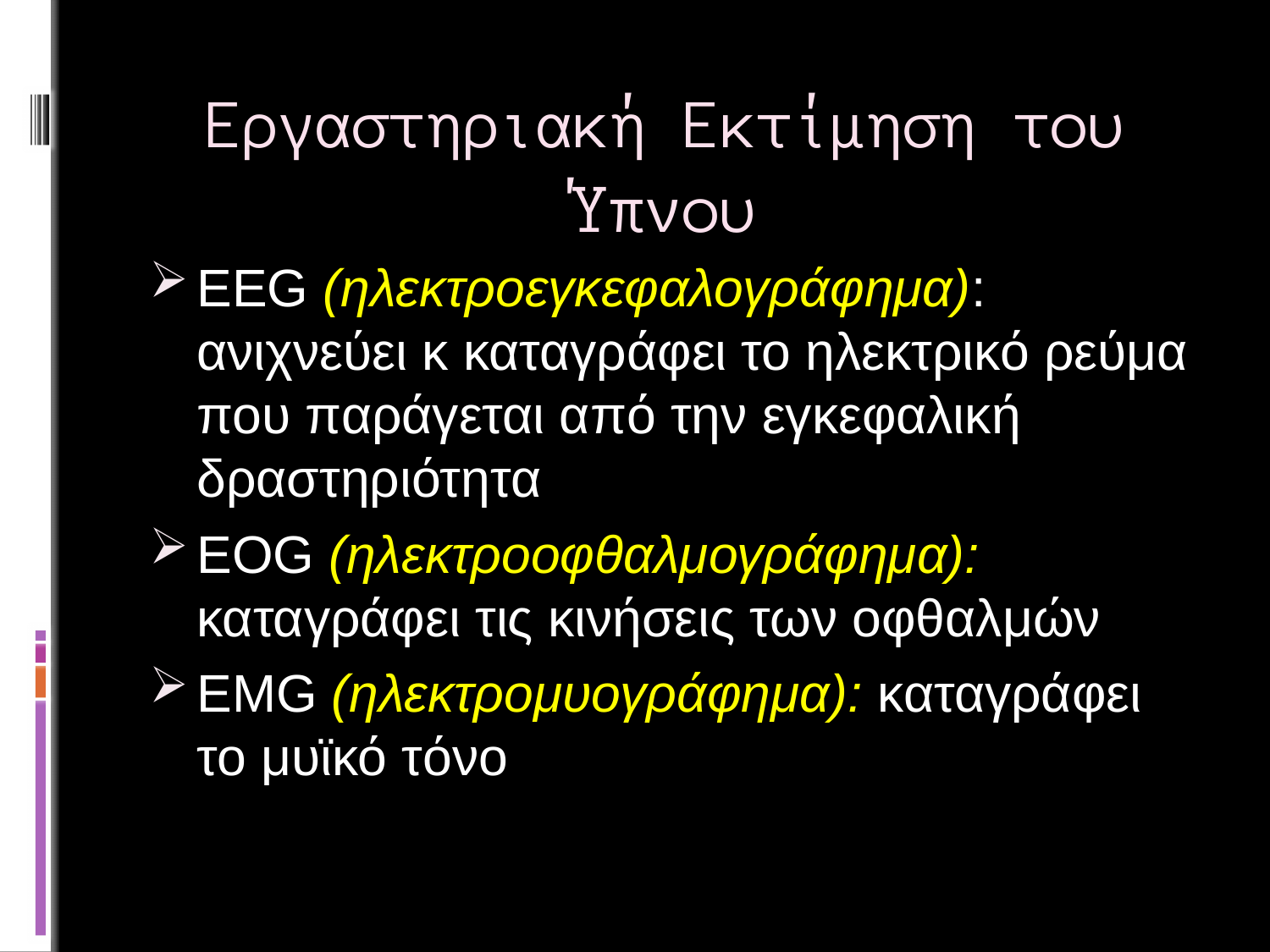

# Εργαστηριακή Εκτίμηση του Ύπνου
EEG (ηλεκτροεγκεφαλογράφημα): ανιχνεύει κ καταγράφει το ηλεκτρικό ρεύμα που παράγεται από την εγκεφαλική δραστηριότητα
EOG (ηλεκτροοφθαλμογράφημα): καταγράφει τις κινήσεις των οφθαλμών
EMG (ηλεκτρομυογράφημα): καταγράφει το μυϊκό τόνο